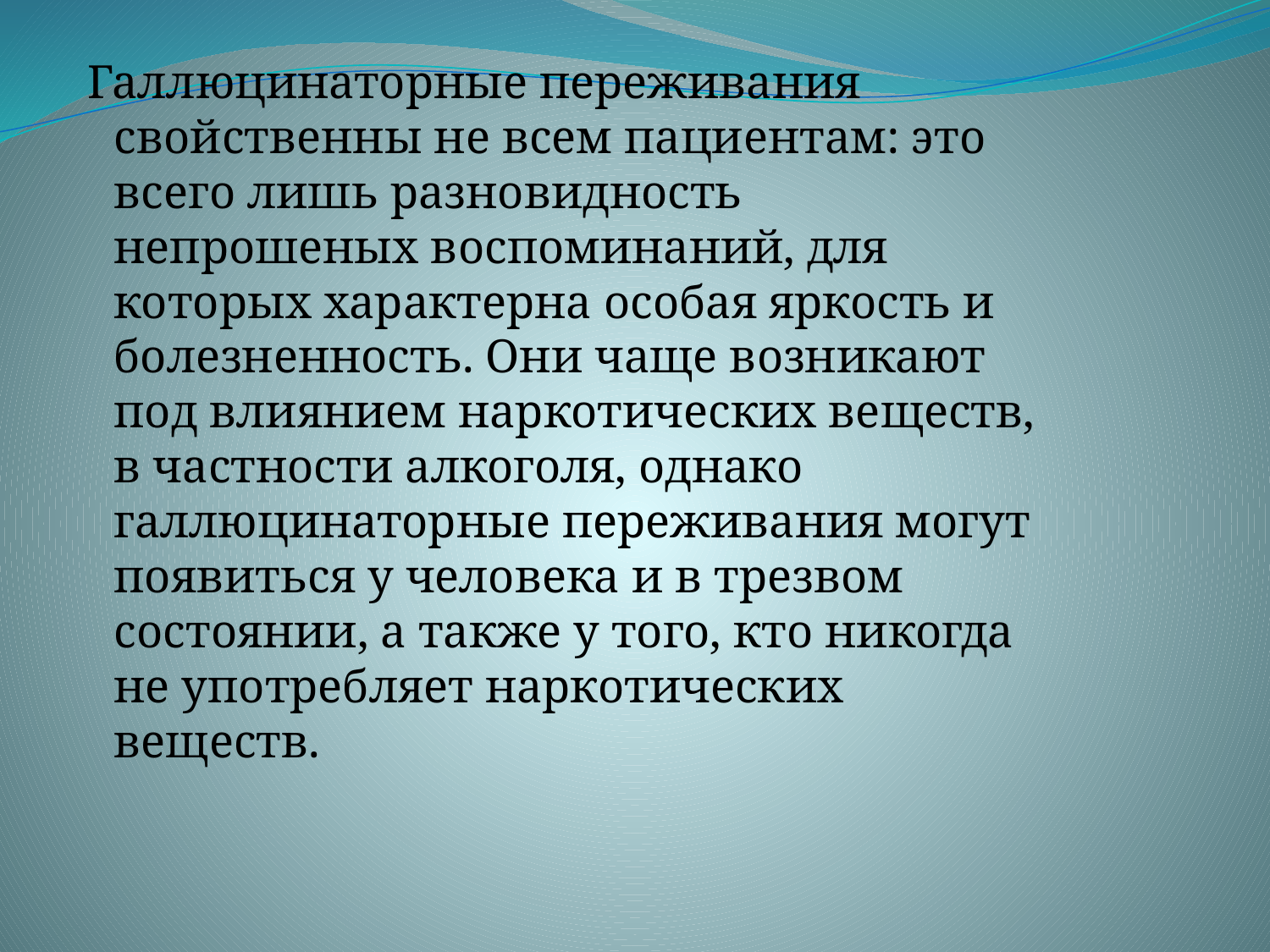

Галлюцинаторные переживания свойственны не всем пациентам: это всего лишь разновидность непрошеных воспоминаний, для которых характерна особая яркость и болезненность. Они чаще возникают под влиянием наркотических веществ, в частности алкоголя, однако галлюцинаторные переживания могут появиться у человека и в трезвом состоянии, а также у того, кто никогда не употребляет наркотических веществ.